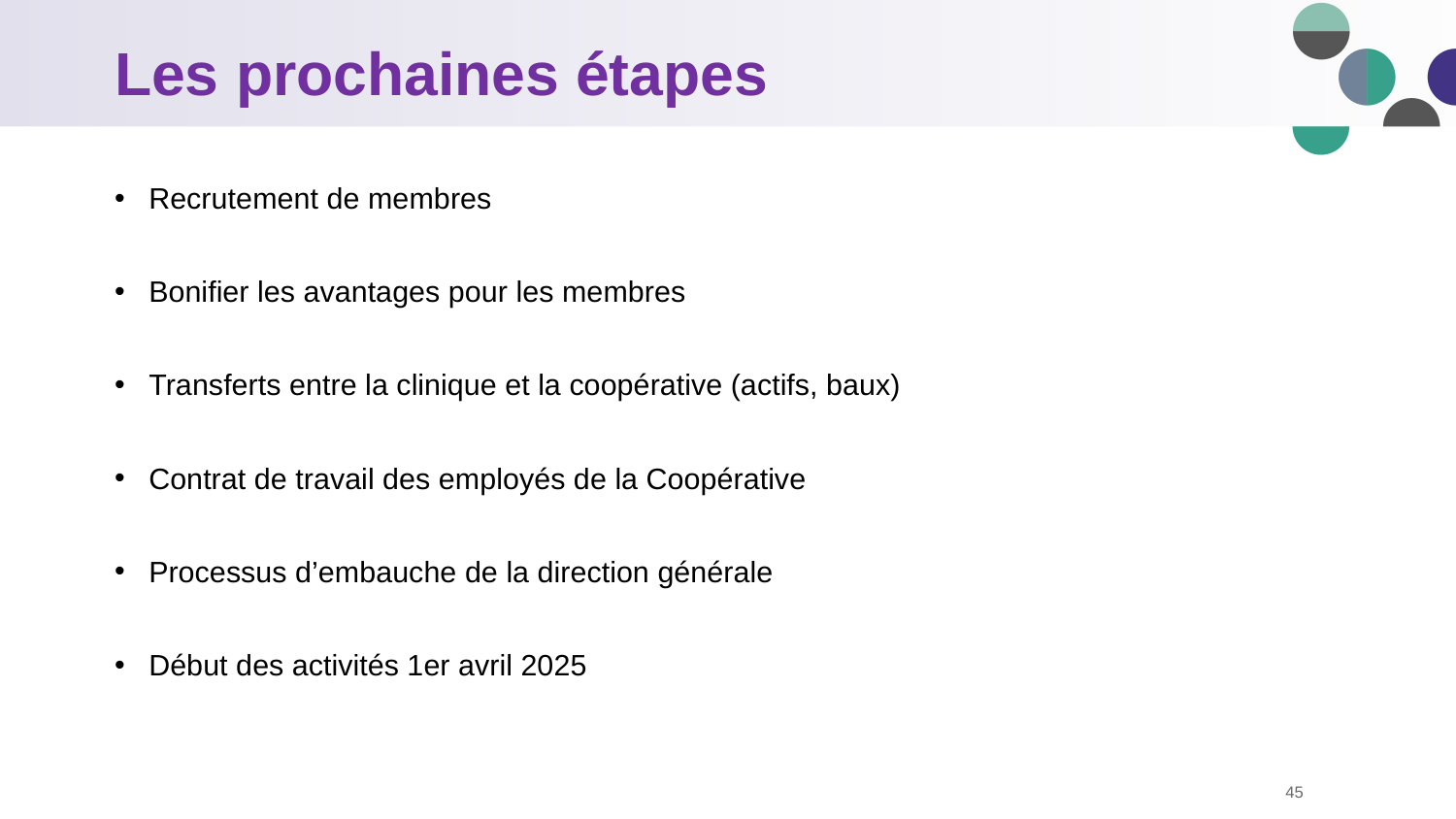

# Les prochaines étapes
Recrutement de membres

Bonifier les avantages pour les membres

Transferts entre la clinique et la coopérative (actifs, baux)

Contrat de travail des employés de la Coopérative

Processus d’embauche de la direction générale

Début des activités 1er avril 2025